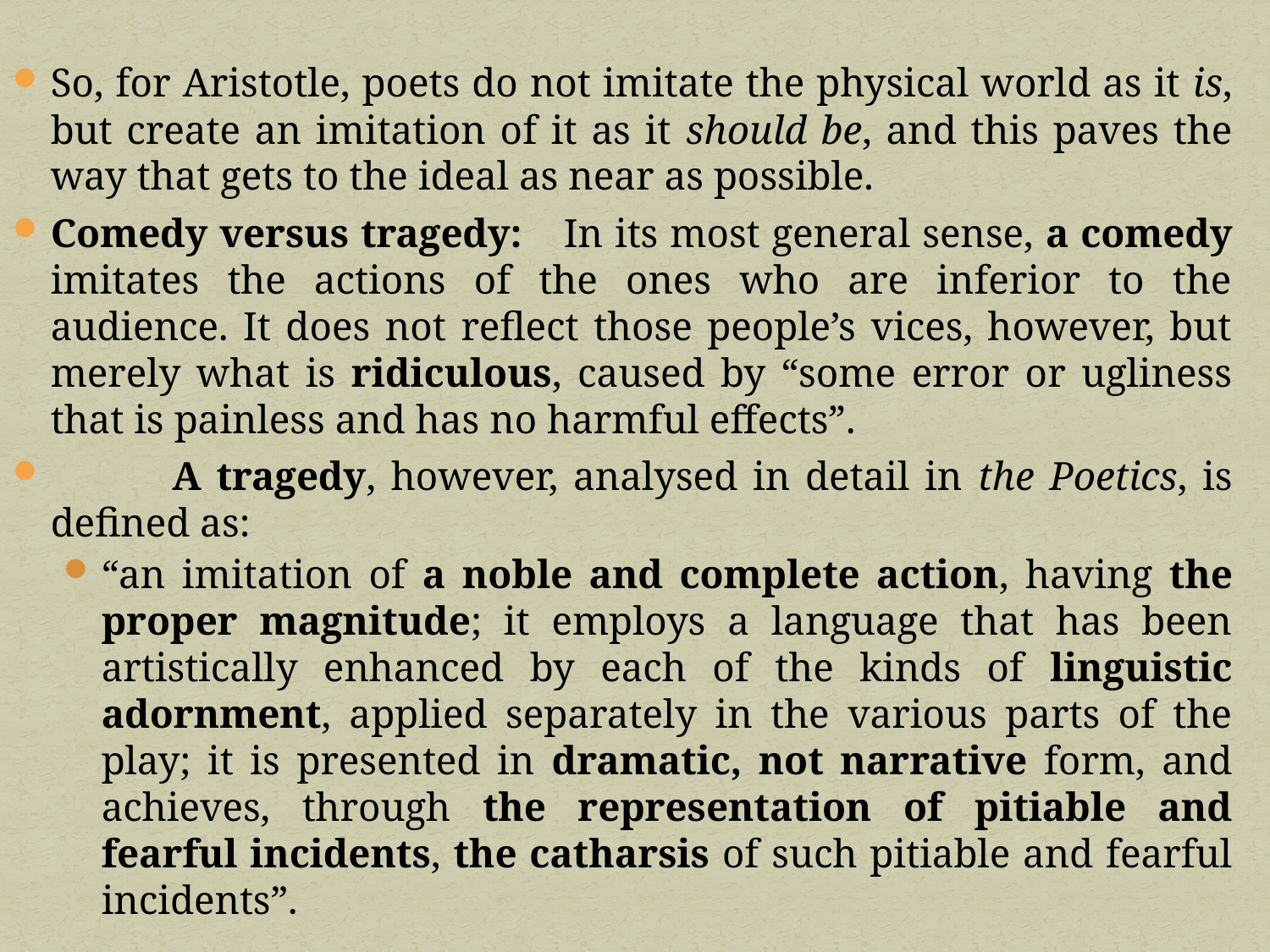

So, for Aristotle, poets do not imitate the physical world as it is, but create an imitation of it as it should be, and this paves the way that gets to the ideal as near as possible.
Comedy versus tragedy: 	In its most general sense, a comedy imitates the actions of the ones who are inferior to the audience. It does not reflect those people’s vices, however, but merely what is ridiculous, caused by “some error or ugliness that is painless and has no harmful effects”.
        A tragedy, however, analysed in detail in the Poetics, is defined as:
“an imitation of a noble and complete action, having the proper magnitude; it employs a language that has been artistically enhanced by each of the kinds of linguistic adornment, applied separately in the various parts of the play; it is presented in dramatic, not narrative form, and achieves, through the representation of pitiable and fearful incidents, the catharsis of such pitiable and fearful incidents”.